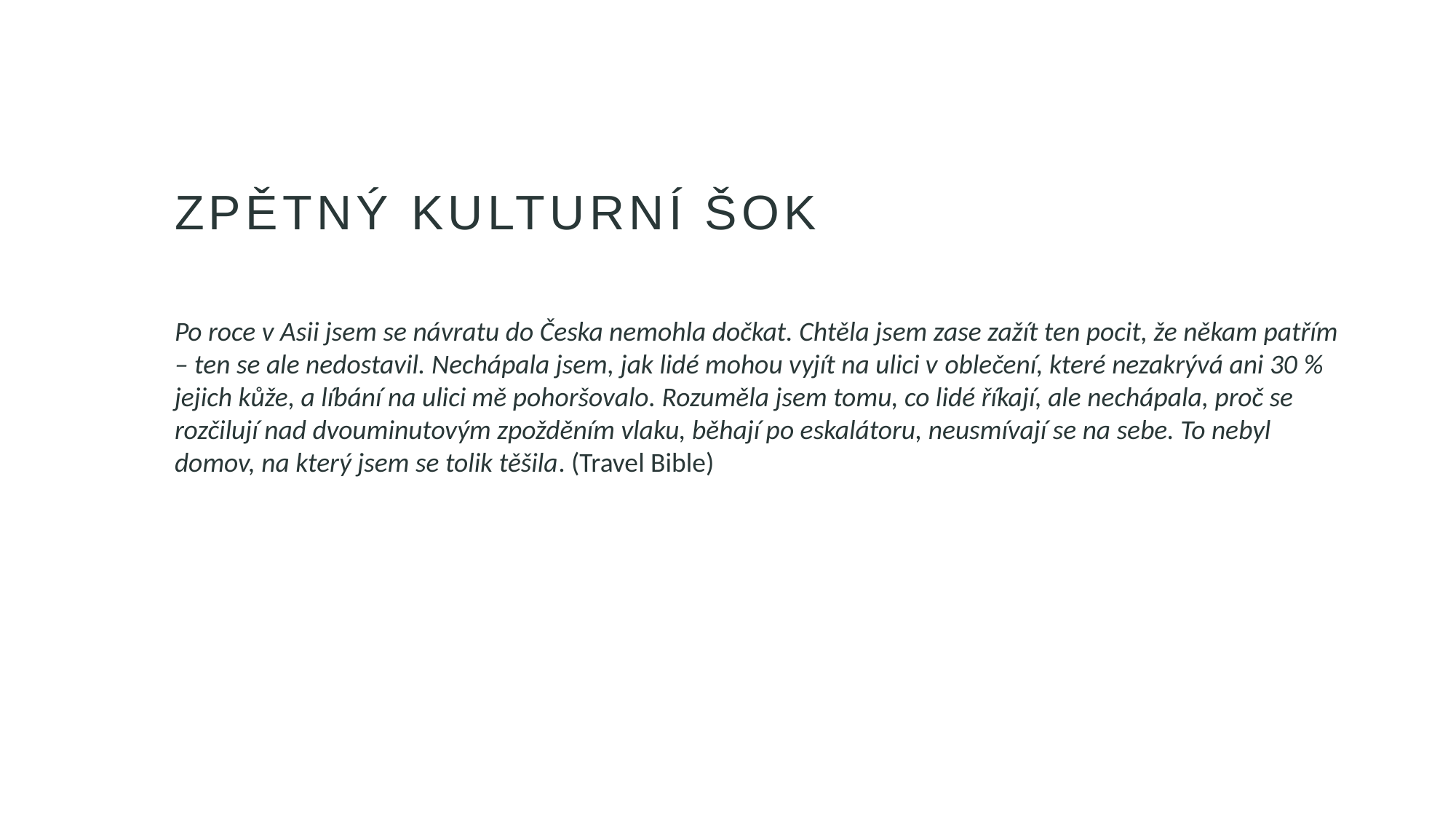

# Zpětný kulturní šok
Po roce v Asii jsem se návratu do Česka nemohla dočkat. Chtěla jsem zase zažít ten pocit, že někam patřím – ten se ale nedostavil. Nechápala jsem, jak lidé mohou vyjít na ulici v oblečení, které nezakrývá ani 30 % jejich kůže, a líbání na ulici mě pohoršovalo. Rozuměla jsem tomu, co lidé říkají, ale nechápala, proč se rozčilují nad dvouminutovým zpožděním vlaku, běhají po eskalátoru, neusmívají se na sebe. To nebyl domov, na který jsem se tolik těšila. (Travel Bible)
RADA NA ZÁVĚR
Zažijete-li kulturní šok, ujistíte se v tom, že „normální“ neexistuje – jen společensky přijatelné. Každá kultura je specifická a stojí za to poznat ji do hloubky. Zdá se, že kulturní šok je nedílnou součástí tohoto procesu, určitě by ale neměl být překážkou. (Pavla Trávníčková, cestovatelka, bloggerka)